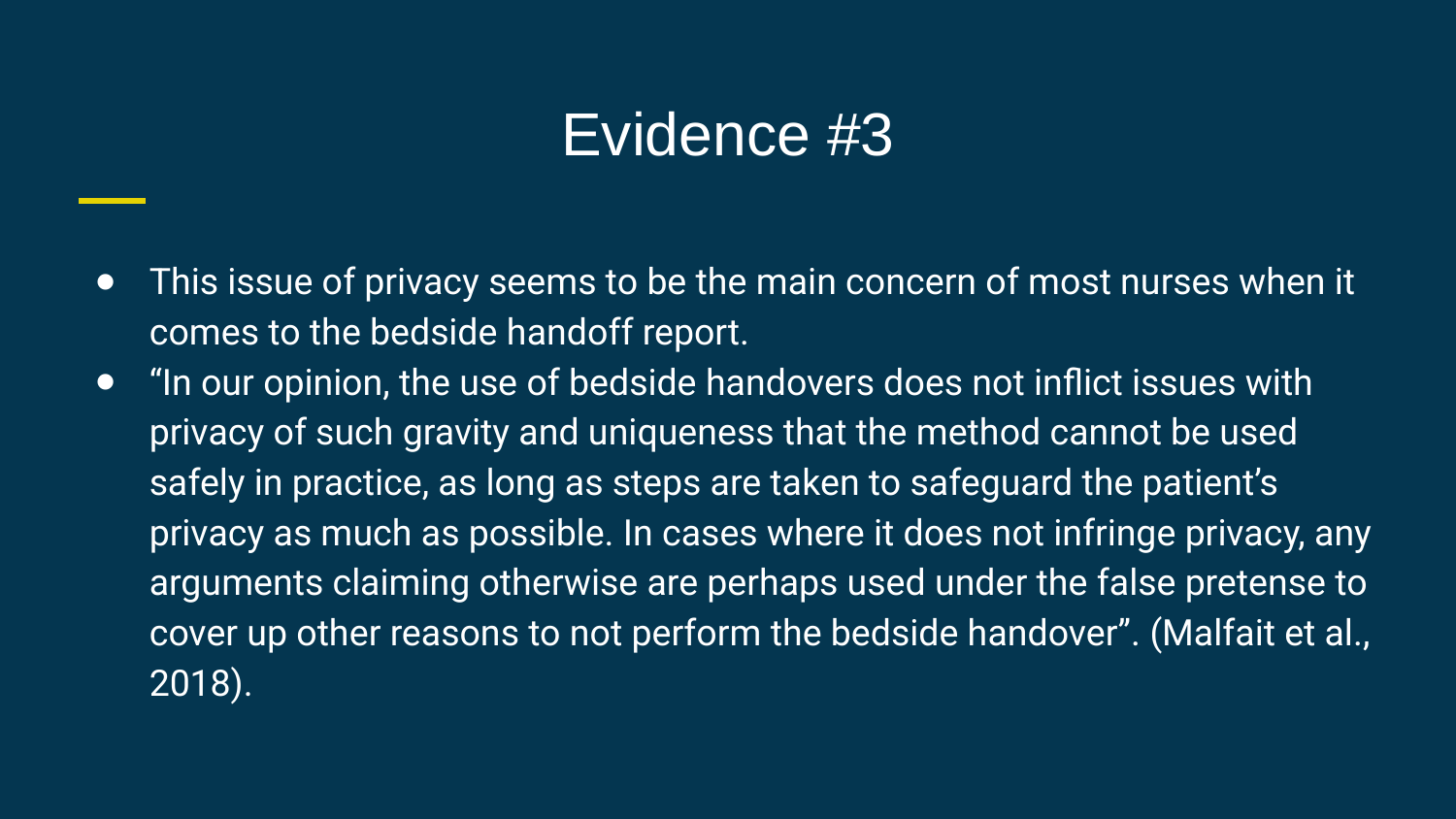

# Evidence #3
This issue of privacy seems to be the main concern of most nurses when it comes to the bedside handoff report.
“In our opinion, the use of bedside handovers does not inflict issues with privacy of such gravity and uniqueness that the method cannot be used safely in practice, as long as steps are taken to safeguard the patient’s privacy as much as possible. In cases where it does not infringe privacy, any arguments claiming otherwise are perhaps used under the false pretense to cover up other reasons to not perform the bedside handover”. (Malfait et al., 2018).